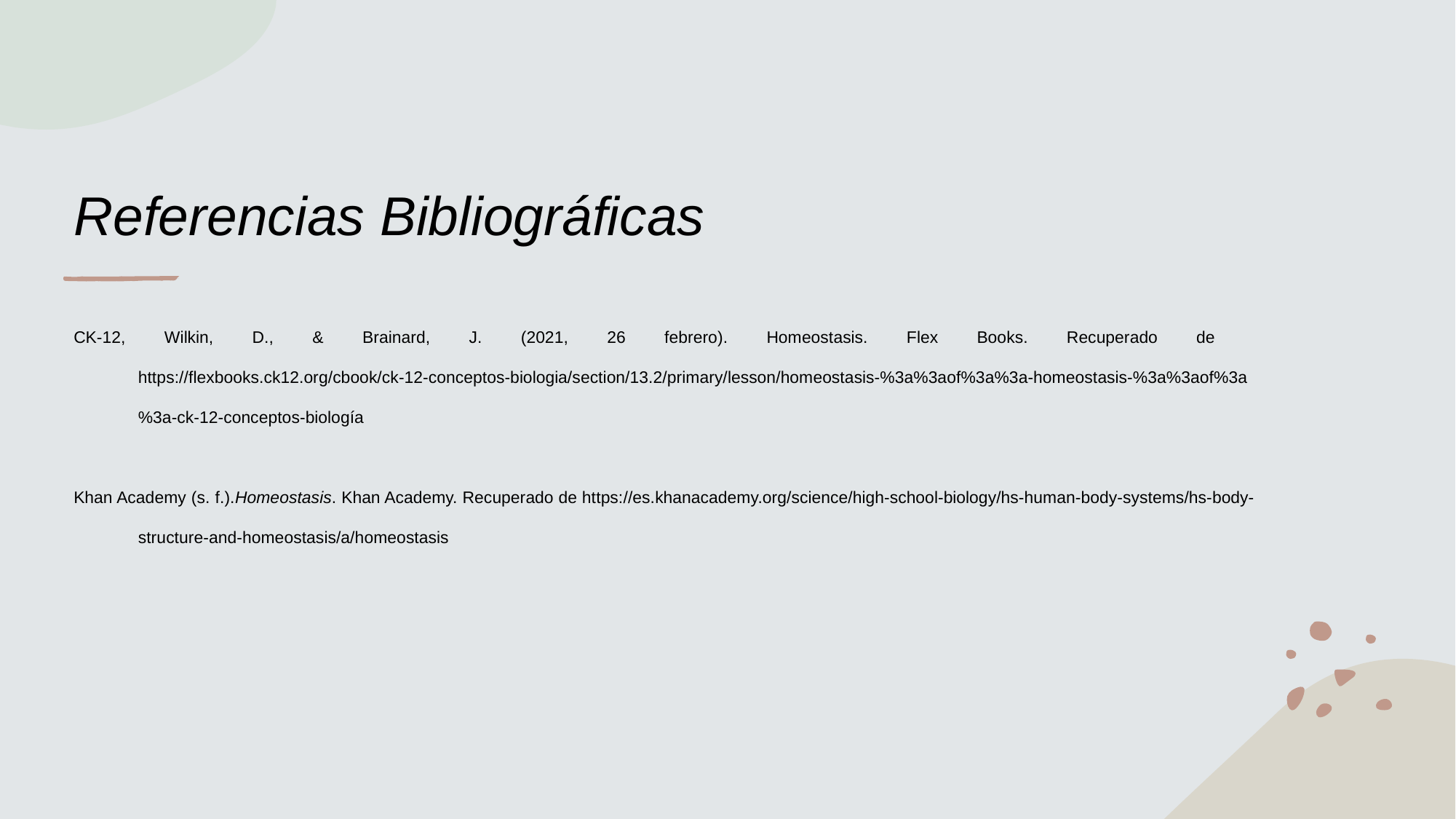

# Referencias Bibliográficas
CK-12, Wilkin, D., & Brainard, J. (2021, 26 febrero). Homeostasis. Flex Books. Recuperado de  https://flexbooks.ck12.org/cbook/ck-12-conceptos-biologia/section/13.2/primary/lesson/homeostasis-%3a%3aof%3a%3a-homeostasis-%3a%3aof%3a%3a-ck-12-conceptos-biología

Khan Academy (s. f.).Homeostasis. Khan Academy. Recuperado de https://es.khanacademy.org/science/high-school-biology/hs-human-body-systems/hs-body-structure-and-homeostasis/a/homeostasis